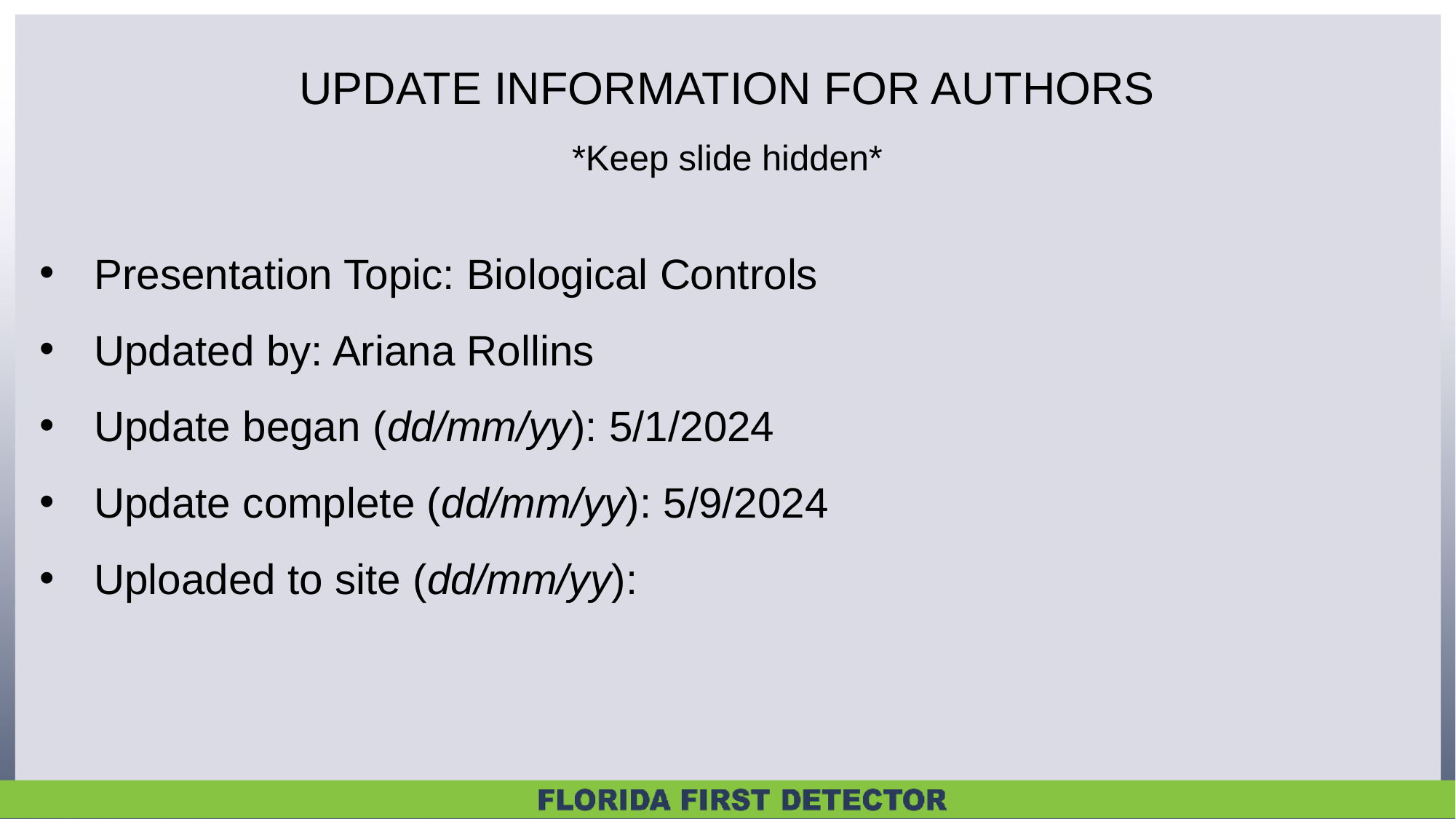

# UPDATE INFORMATION FOR AUTHORS *Keep slide hidden*
Presentation Topic: Biological Controls
Updated by: Ariana Rollins
Update began (dd/mm/yy): 5/1/2024
Update complete (dd/mm/yy): 5/9/2024
Uploaded to site (dd/mm/yy):